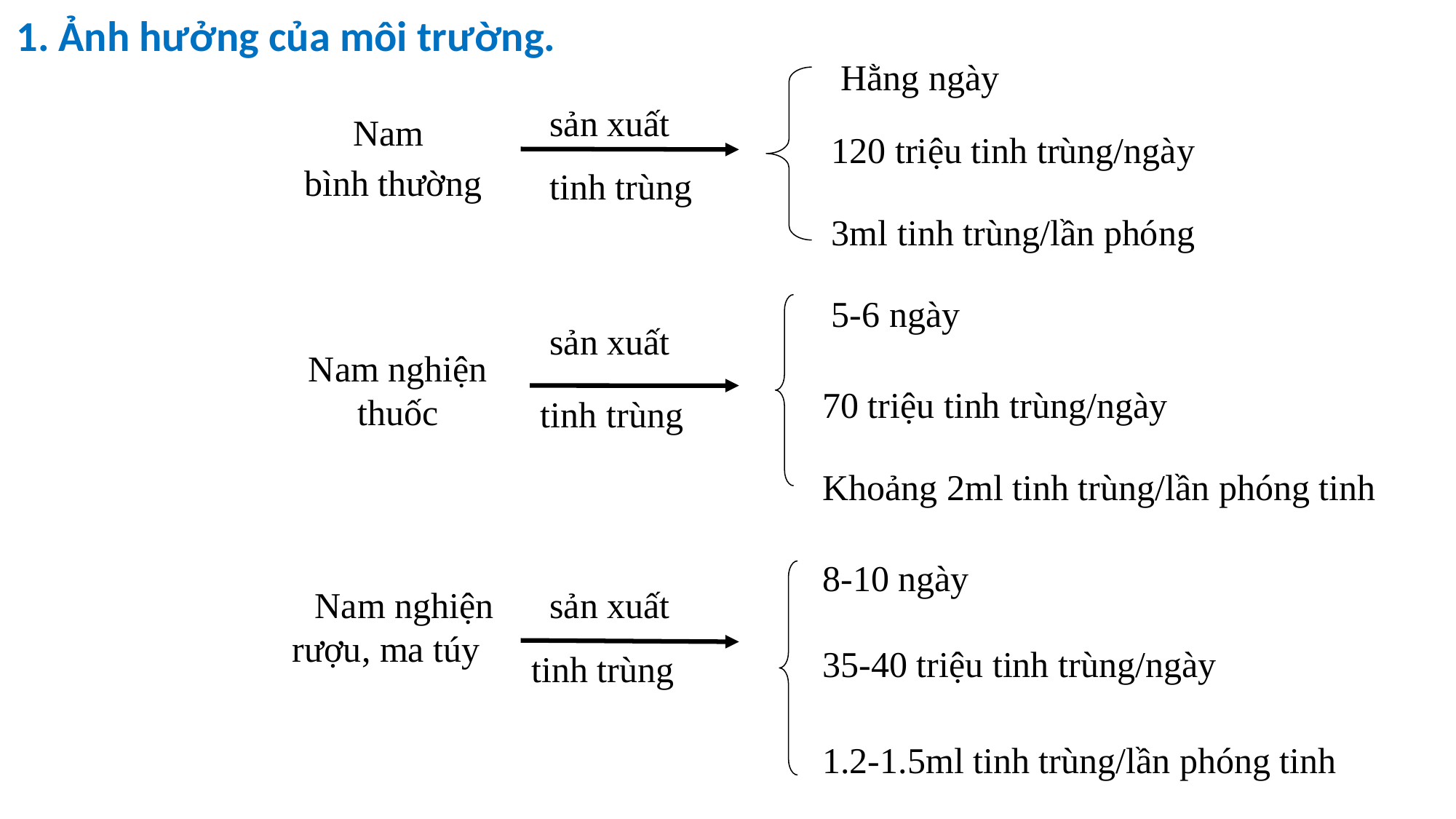

1. Ảnh hưởng của môi trường.
Hằng ngày

sản xuất
Nam
bình thường
120 triệu tinh trùng/ngày

tinh trùng
3ml tinh trùng/lần phóng
5-6 ngày

sản xuất
Nam nghiện thuốc
70 triệu tinh trùng/ngày

tinh trùng
Khoảng 2ml tinh trùng/lần phóng tinh
8-10 ngày

    Nam nghiện rượu, ma túy
sản xuất

35-40 triệu tinh trùng/ngày

tinh trùng
1.2-1.5ml tinh trùng/lần phóng tinh